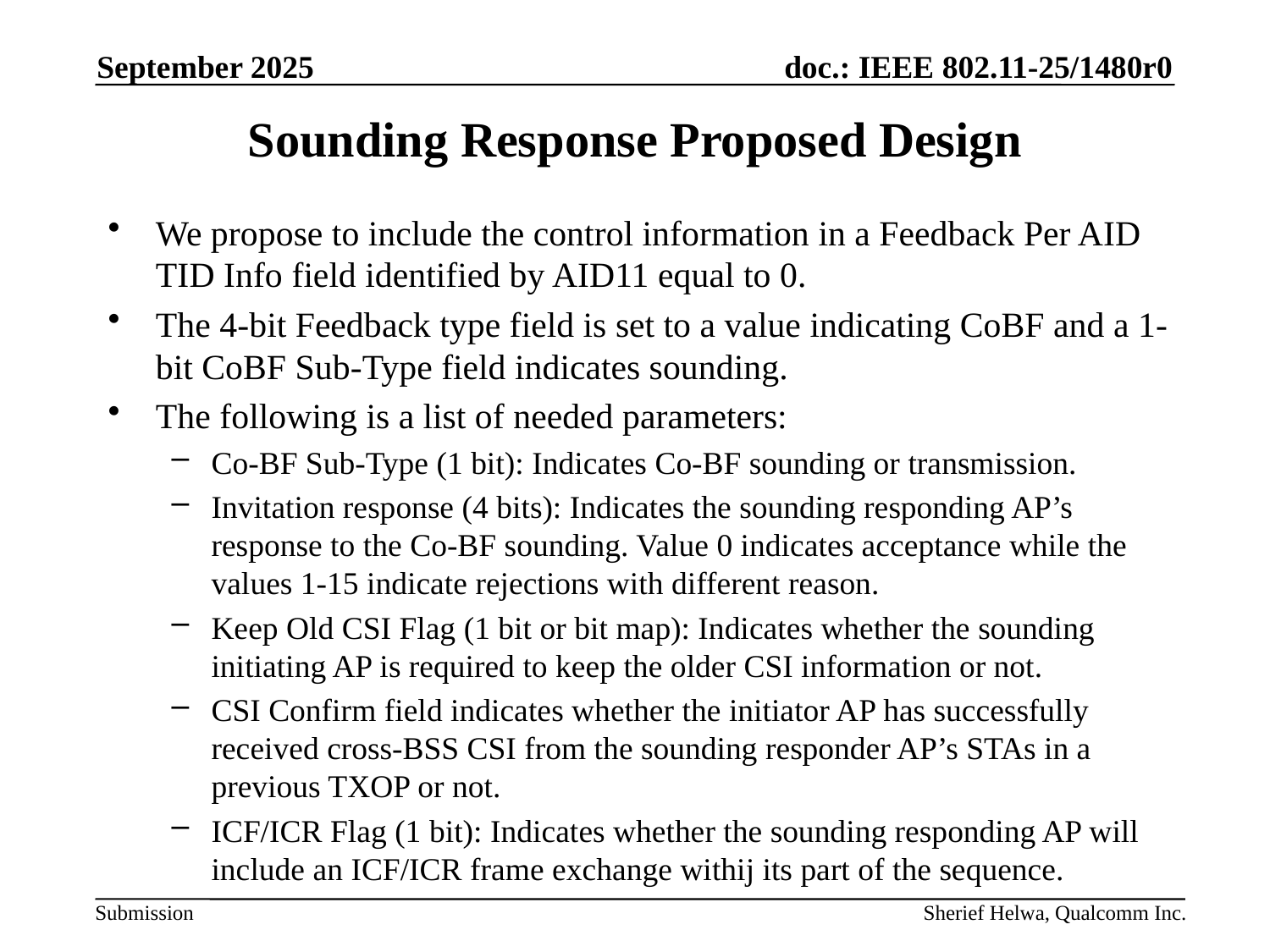

September 2025
# Sounding Response Proposed Design
We propose to include the control information in a Feedback Per AID TID Info field identified by AID11 equal to 0.
The 4-bit Feedback type field is set to a value indicating CoBF and a 1-bit CoBF Sub-Type field indicates sounding.
The following is a list of needed parameters:
Co-BF Sub-Type (1 bit): Indicates Co-BF sounding or transmission.
Invitation response (4 bits): Indicates the sounding responding AP’s response to the Co-BF sounding. Value 0 indicates acceptance while the values 1-15 indicate rejections with different reason.
Keep Old CSI Flag (1 bit or bit map): Indicates whether the sounding initiating AP is required to keep the older CSI information or not.
CSI Confirm field indicates whether the initiator AP has successfully received cross-BSS CSI from the sounding responder AP’s STAs in a previous TXOP or not.
ICF/ICR Flag (1 bit): Indicates whether the sounding responding AP will include an ICF/ICR frame exchange withij its part of the sequence.

Sherief Helwa, Qualcomm Inc.